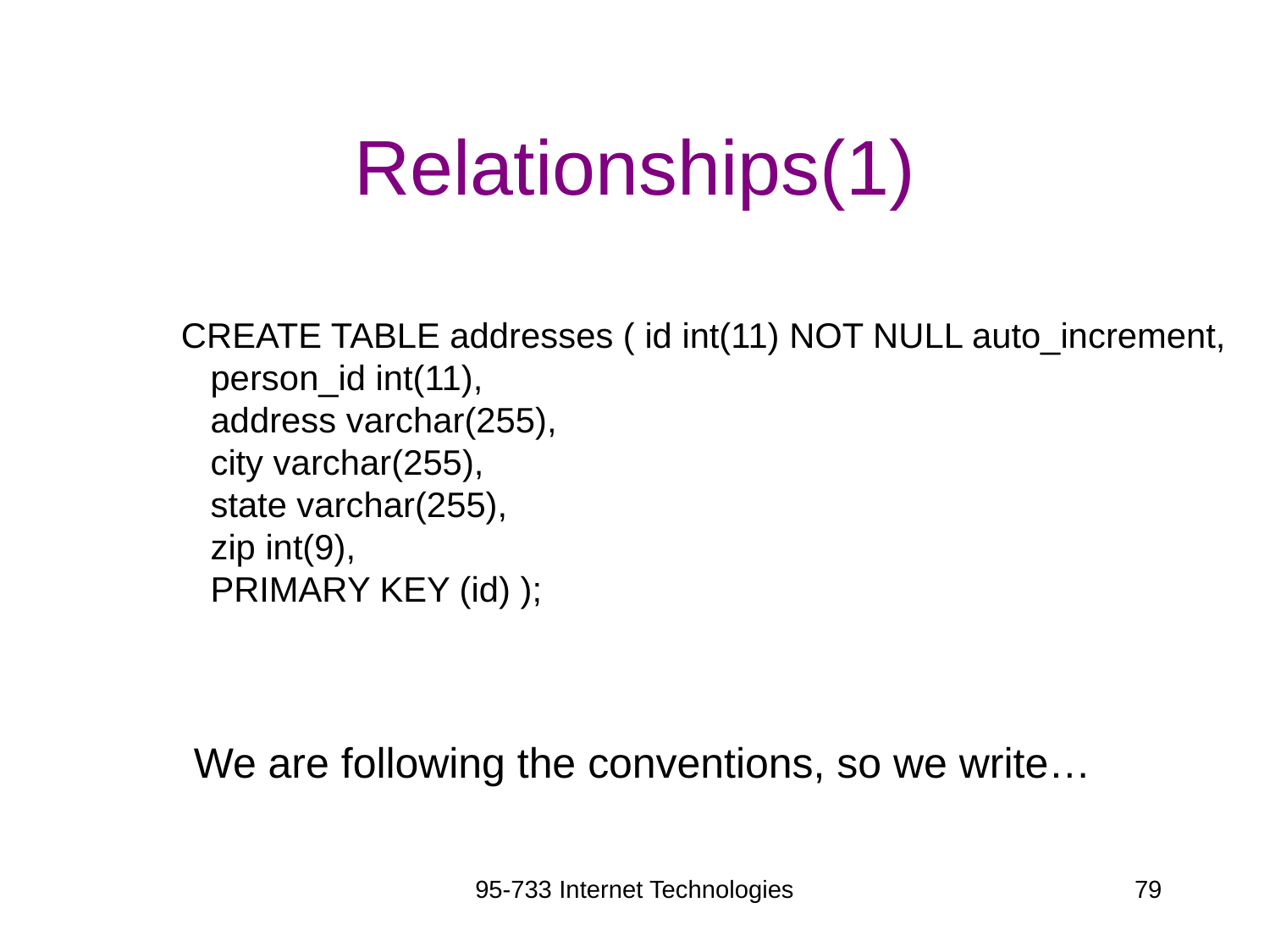

# Relationships(1)
CREATE TABLE addresses ( id int(11) NOT NULL auto_increment,
   person_id int(11),
   address varchar(255),
   city varchar(255),
   state varchar(255),
   zip int(9),
   PRIMARY KEY (id) );
We are following the conventions, so we write…
95-733 Internet Technologies
79